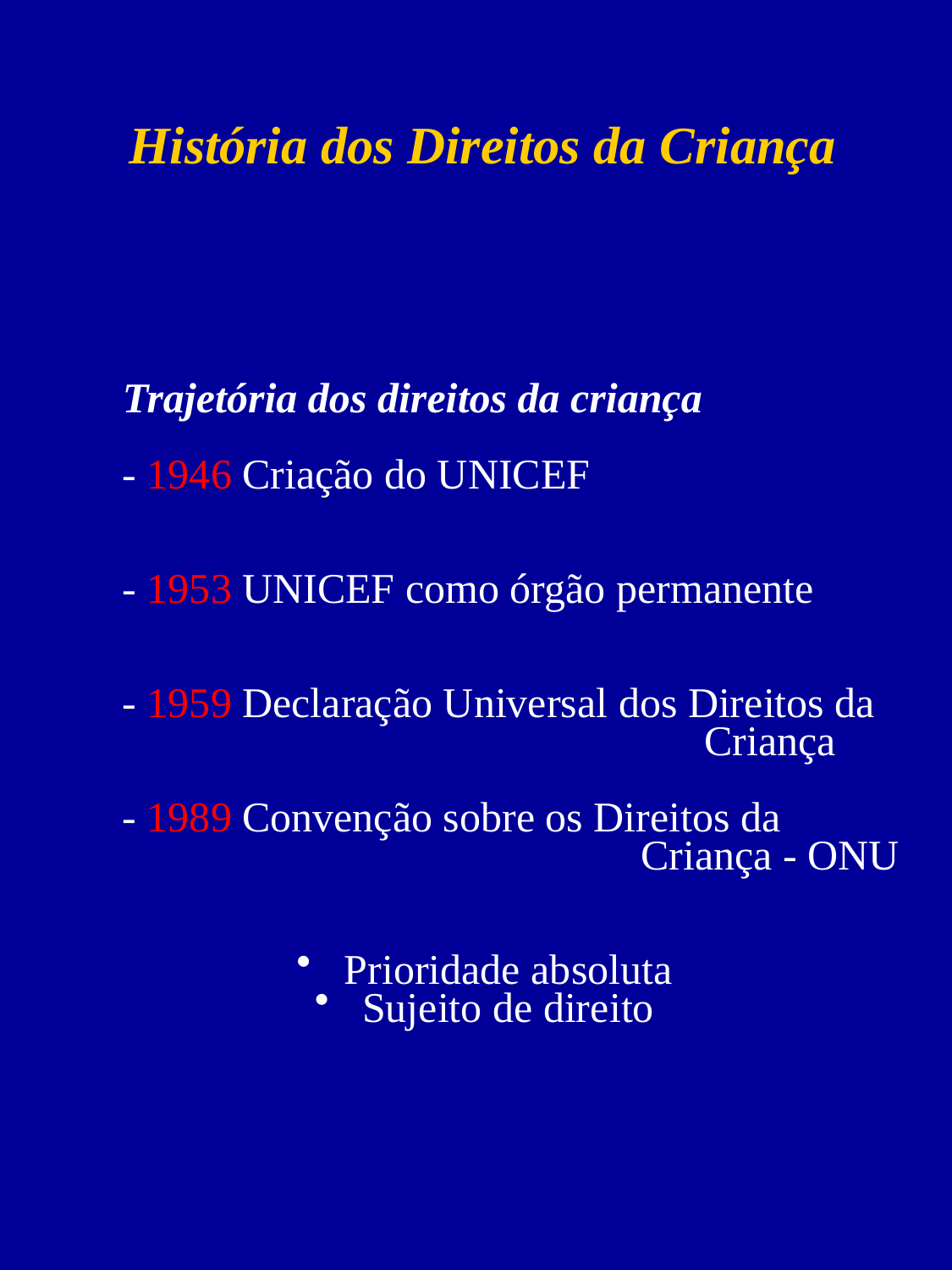

História dos Direitos da Criança
     Trajetória dos direitos da criança
     - 1946 Criação do UNICEF

     - 1953 UNICEF como órgão permanente
     - 1959 Declaração Universal dos Direitos da
                                                            Criança
     - 1989 Convenção sobre os Direitos da
                                                      Criança - ONU

Prioridade absoluta
Sujeito de direito